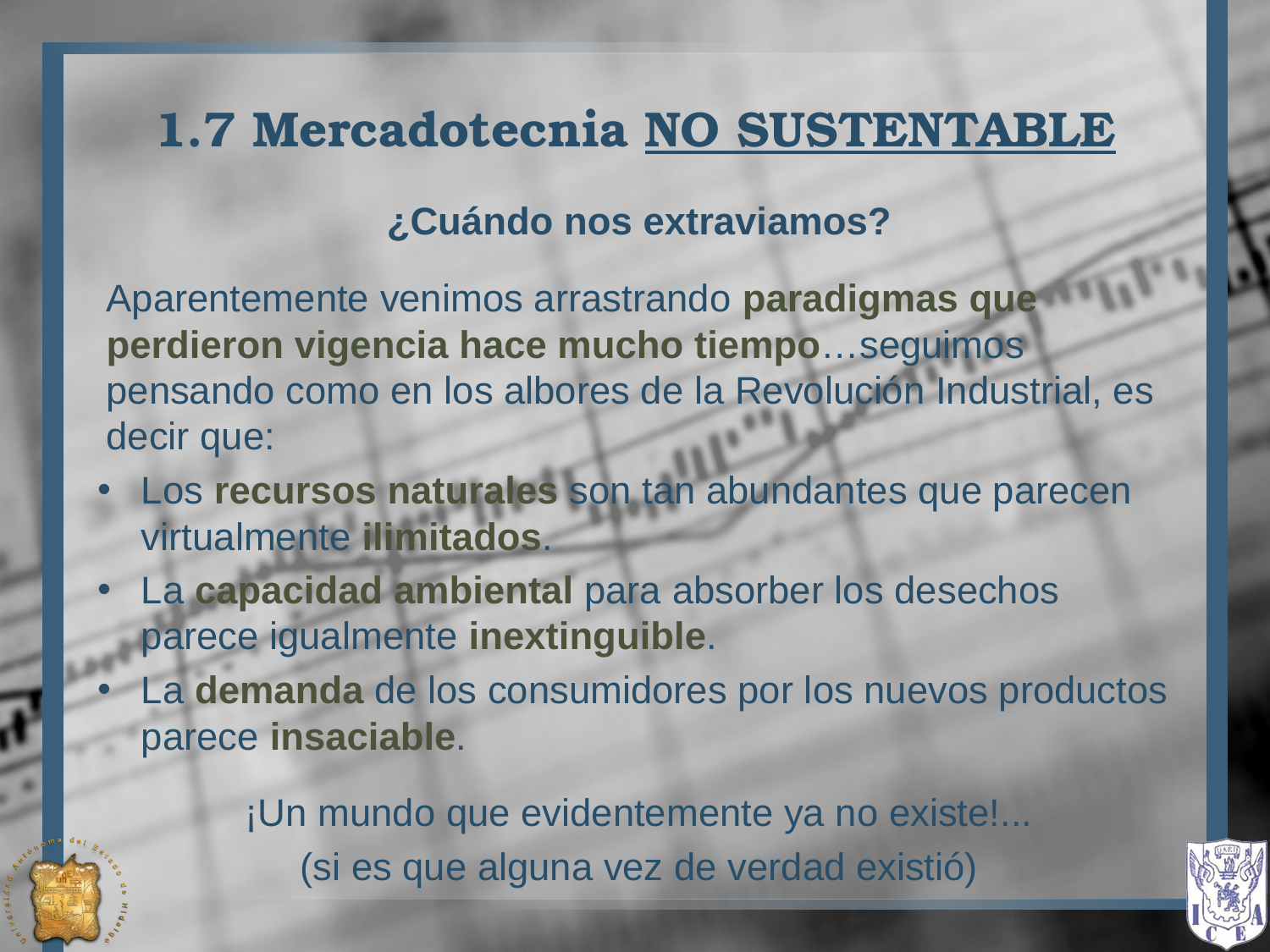

# 1.7 Mercadotecnia NO SUSTENTABLE
¿Cuándo nos extraviamos?

Aparentemente venimos arrastrando paradigmas que perdieron vigencia hace mucho tiempo…seguimos pensando como en los albores de la Revolución Industrial, es decir que:
Los recursos naturales son tan abundantes que parecen virtualmente ilimitados.
La capacidad ambiental para absorber los desechos parece igualmente inextinguible.
La demanda de los consumidores por los nuevos productos parece insaciable.

¡Un mundo que evidentemente ya no existe!...
(si es que alguna vez de verdad existió)